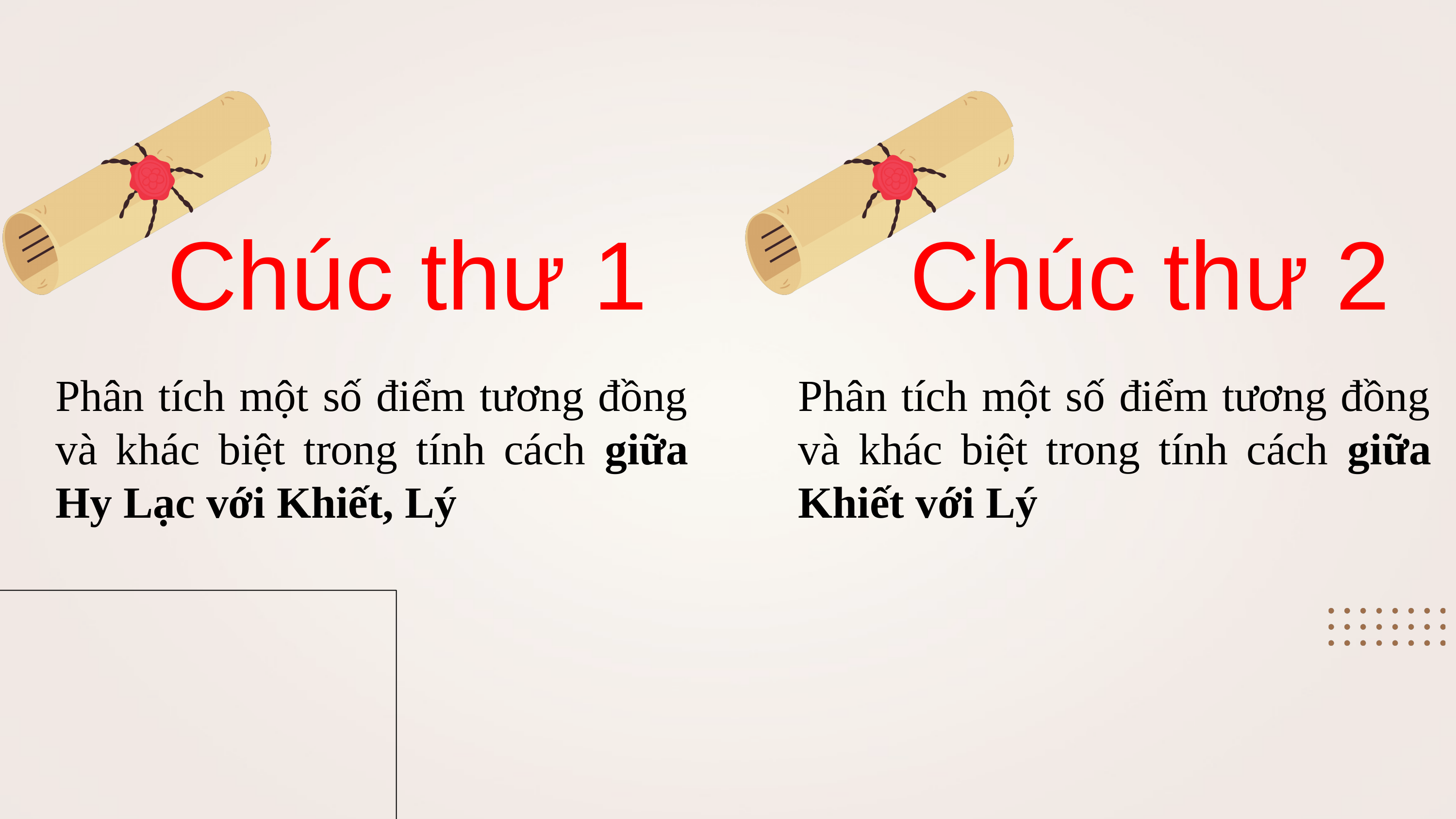

Chúc thư 1
Chúc thư 2
Phân tích một số điểm tương đồng và khác biệt trong tính cách giữa Hy Lạc với Khiết, Lý
Phân tích một số điểm tương đồng và khác biệt trong tính cách giữa Khiết với Lý